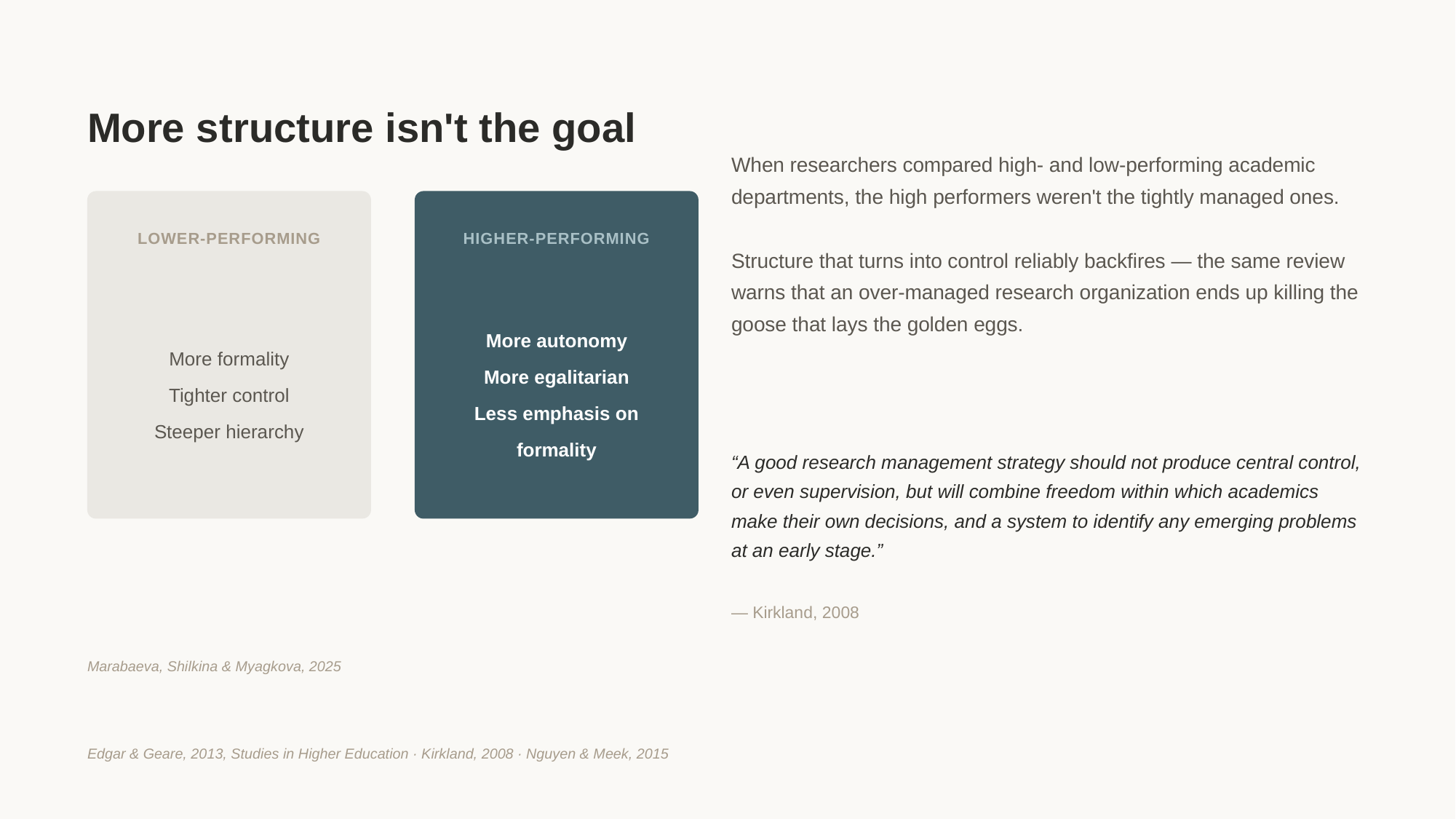

More structure isn't the goal
When researchers compared high- and low-performing academic departments, the high performers weren't the tightly managed ones.

Structure that turns into control reliably backfires — the same review warns that an over-managed research organization ends up killing the goose that lays the golden eggs.

LOWER-PERFORMING
HIGHER-PERFORMING
More formality
Tighter control
Steeper hierarchy
More autonomy
More egalitarian
Less emphasis on formality
“A good research management strategy should not produce central control, or even supervision, but will combine freedom within which academics make their own decisions, and a system to identify any emerging problems at an early stage.”
— Kirkland, 2008
Marabaeva, Shilkina & Myagkova, 2025
Edgar & Geare, 2013, Studies in Higher Education · Kirkland, 2008 · Nguyen & Meek, 2015